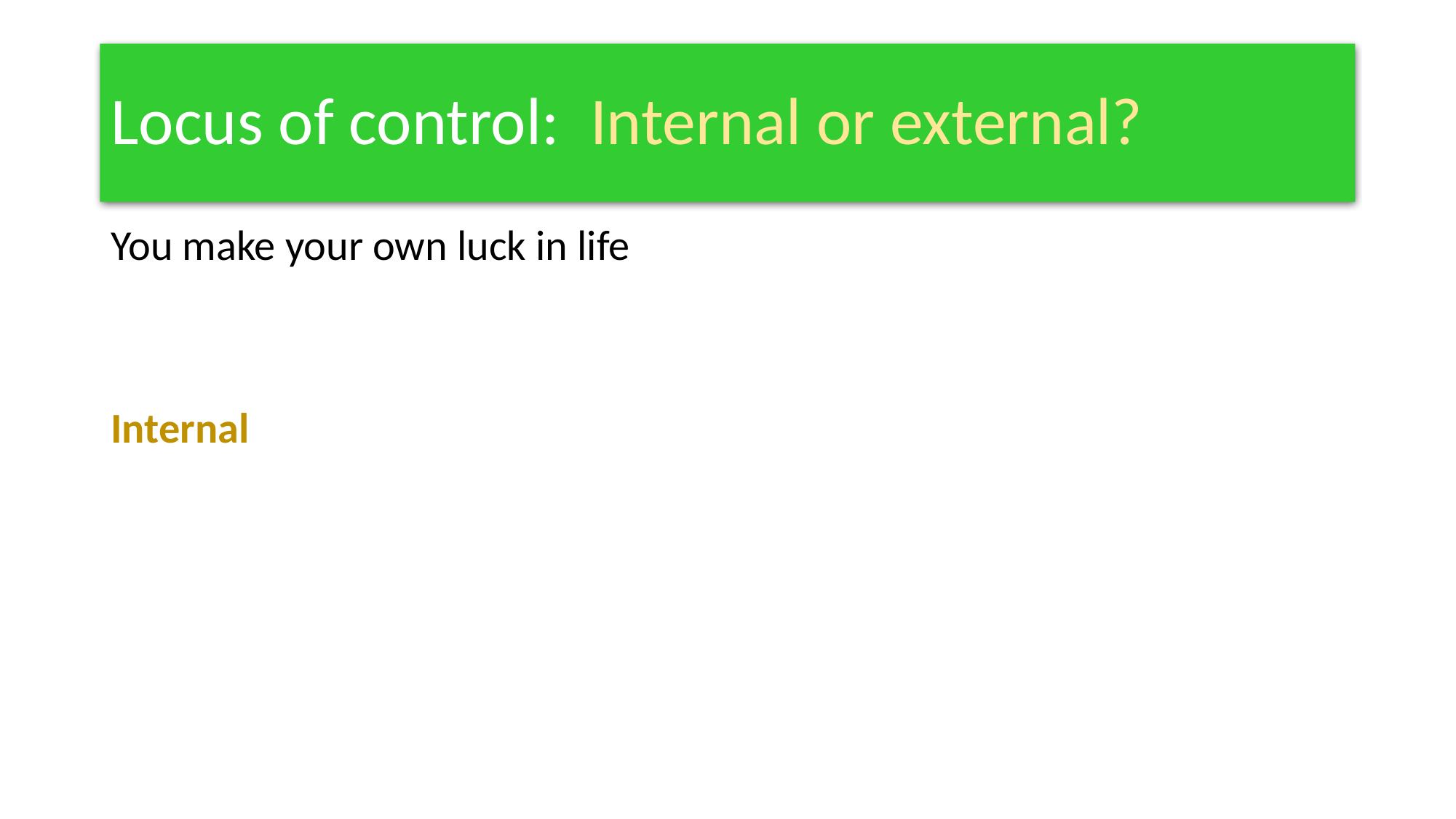

# Locus of control:  Internal or external?
You make your own luck in life

Internal